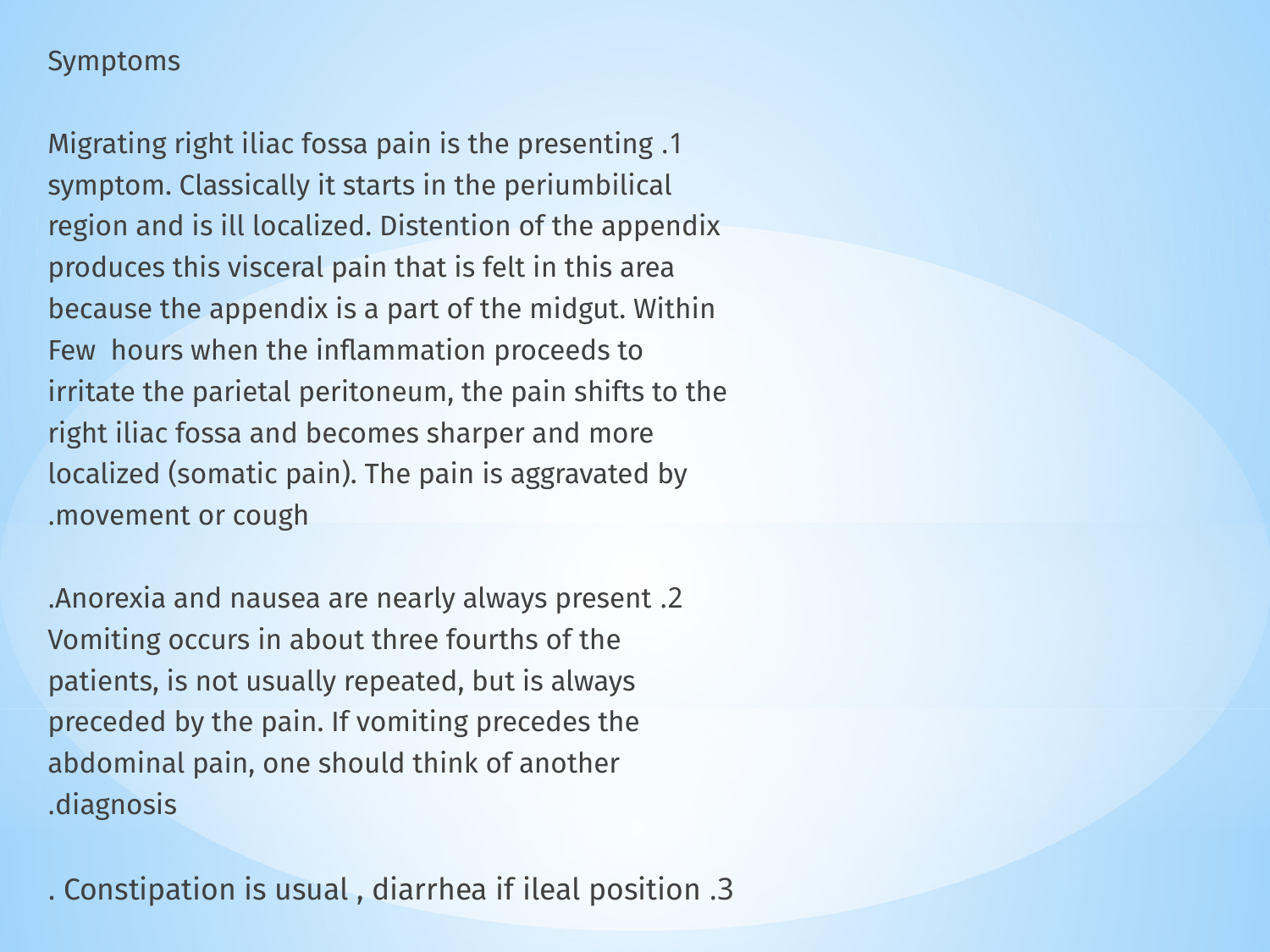

Symptoms

1. Migrating right iliac fossa pain is the presenting
symptom. Classically it starts in the periumbilical
region and is ill localized. Distention of the appendix
produces this visceral pain that is felt in this area
because the appendix is a part of the midgut. Within
Few  hours when the inflammation proceeds to
irritate the parietal peritoneum, the pain shifts to the
right iliac fossa and becomes sharper and more
localized (somatic pain). The pain is aggravated by
movement or cough.

2. Anorexia and nausea are nearly always present.
Vomiting occurs in about three fourths of the
patients, is not usually repeated, but is always
preceded by the pain. If vomiting precedes the
abdominal pain, one should think of another
diagnosis.

3. Constipation is usual , diarrhea if ileal position .